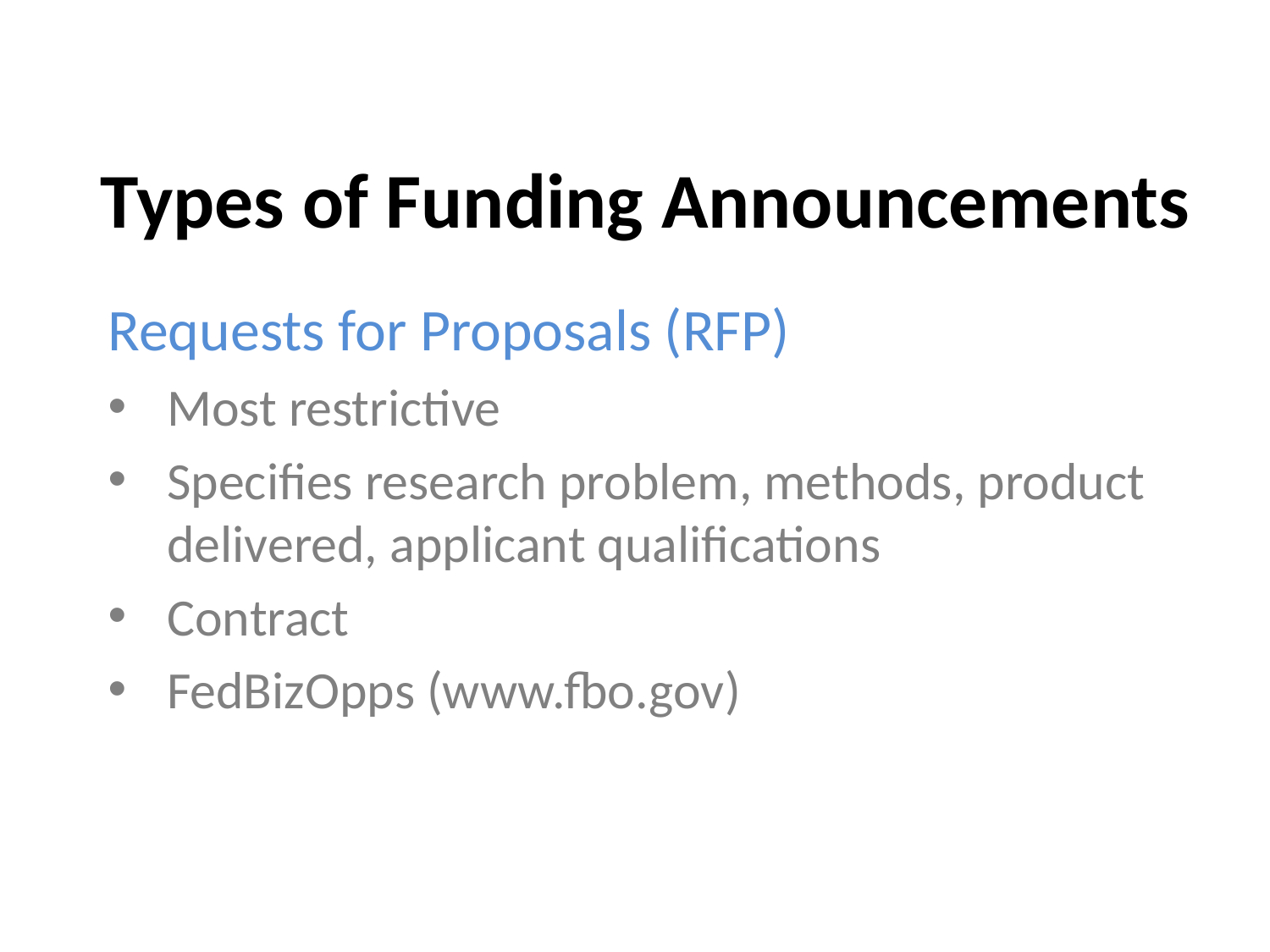

# Types of Funding Announcements
Requests for Proposals (RFP)
Most restrictive
Specifies research problem, methods, product delivered, applicant qualifications
Contract
FedBizOpps (www.fbo.gov)